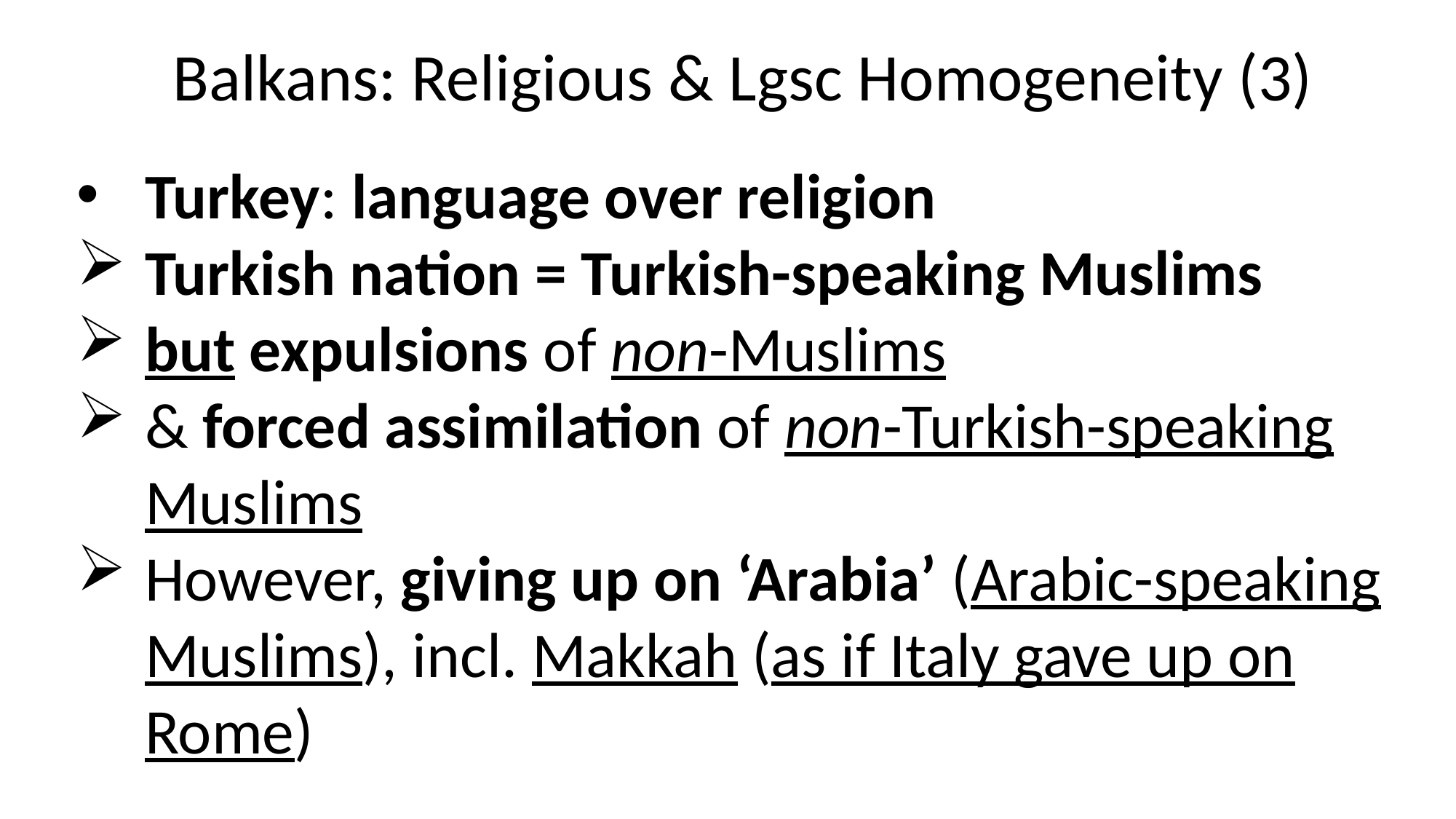

# Balkans: Religious & Lgsc Homogeneity (3)
Turkey: language over religion
Turkish nation = Turkish-speaking Muslims
but expulsions of non-Muslims
& forced assimilation of non-Turkish-speaking Muslims
However, giving up on ‘Arabia’ (Arabic-speaking Muslims), incl. Makkah (as if Italy gave up on Rome)